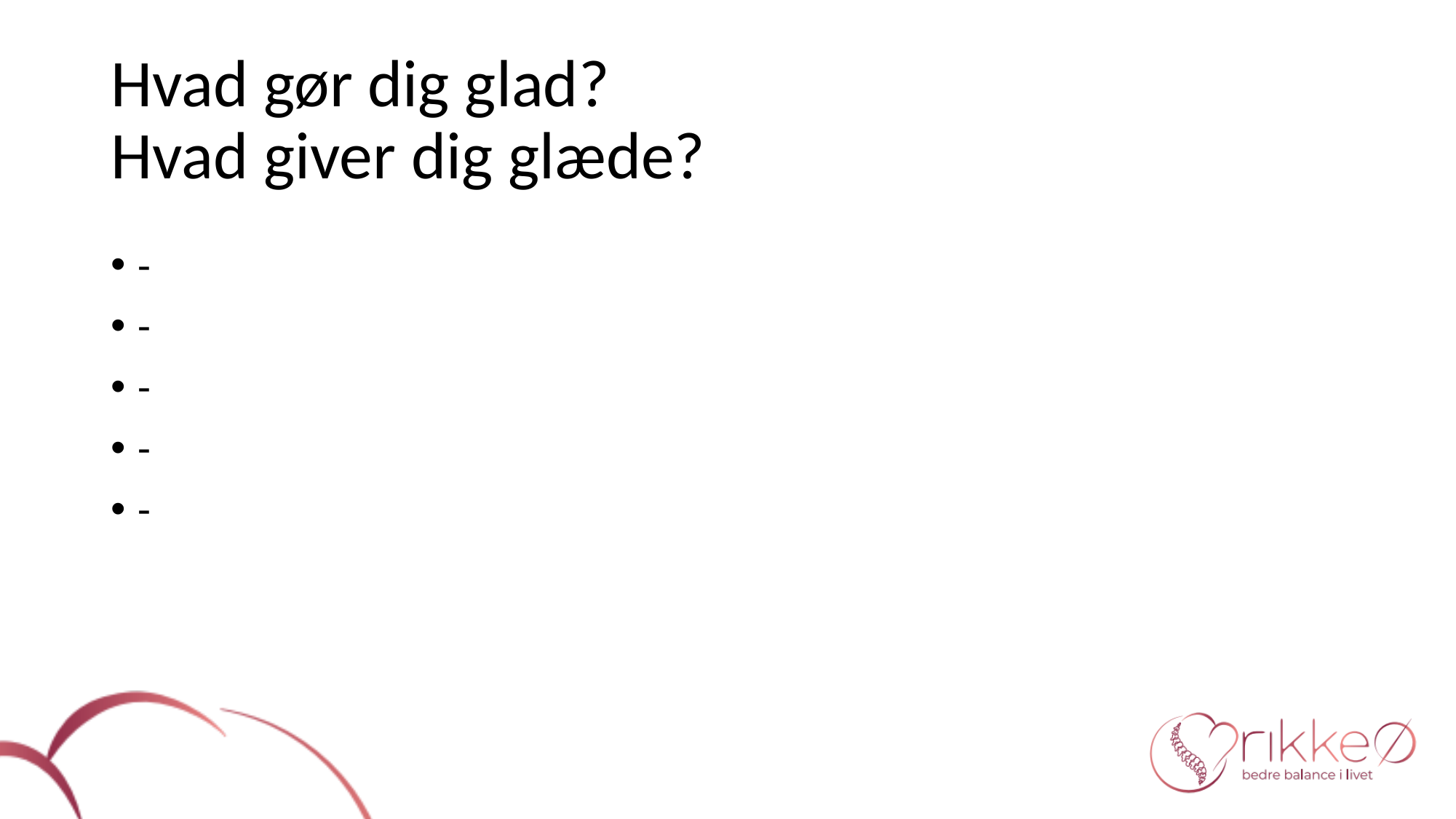

# Hvad gør dig glad? Hvad giver dig glæde?
-
-
-
-
-